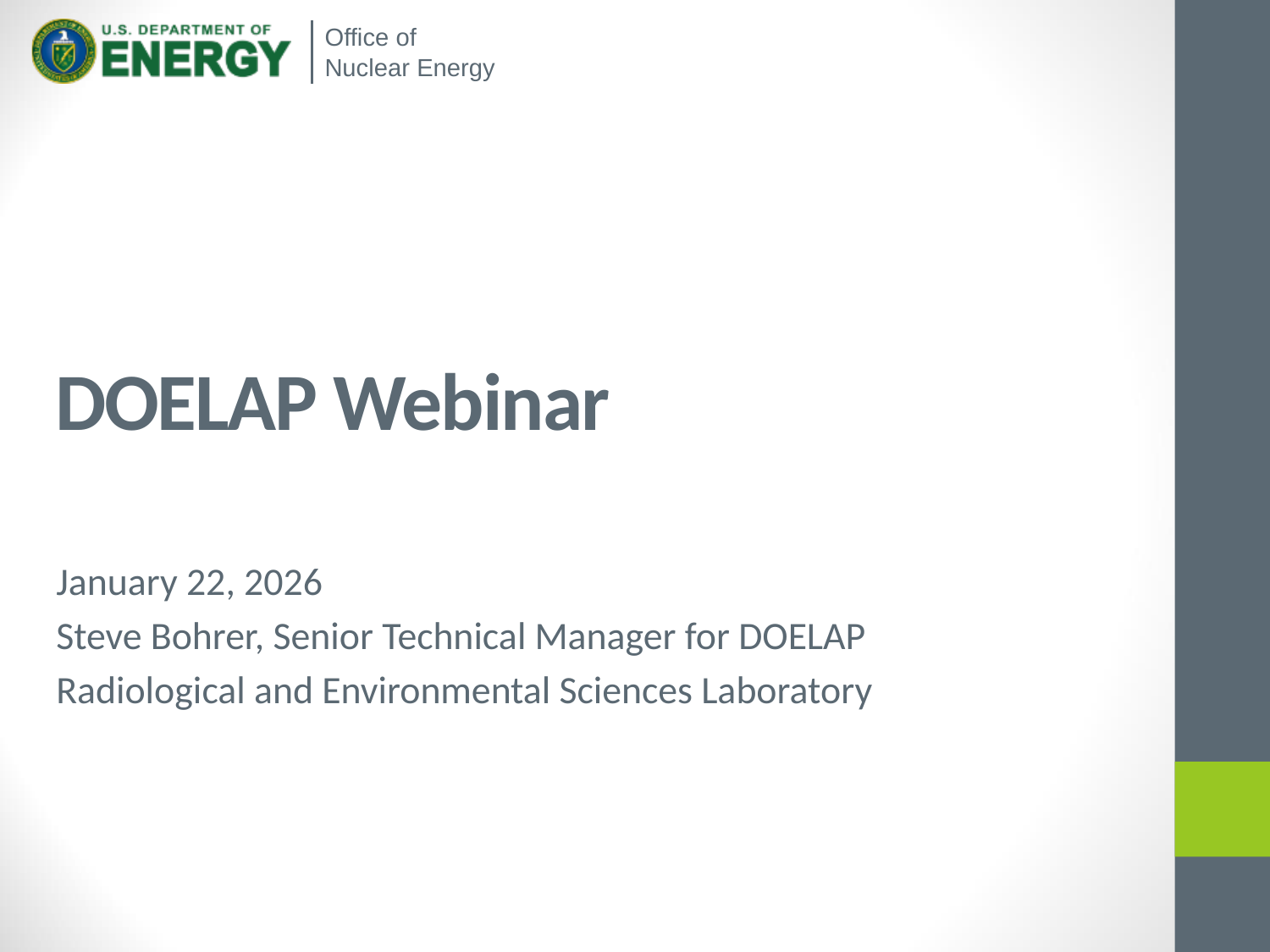

# DOELAP Webinar
January 22, 2026
Steve Bohrer, Senior Technical Manager for DOELAP
Radiological and Environmental Sciences Laboratory